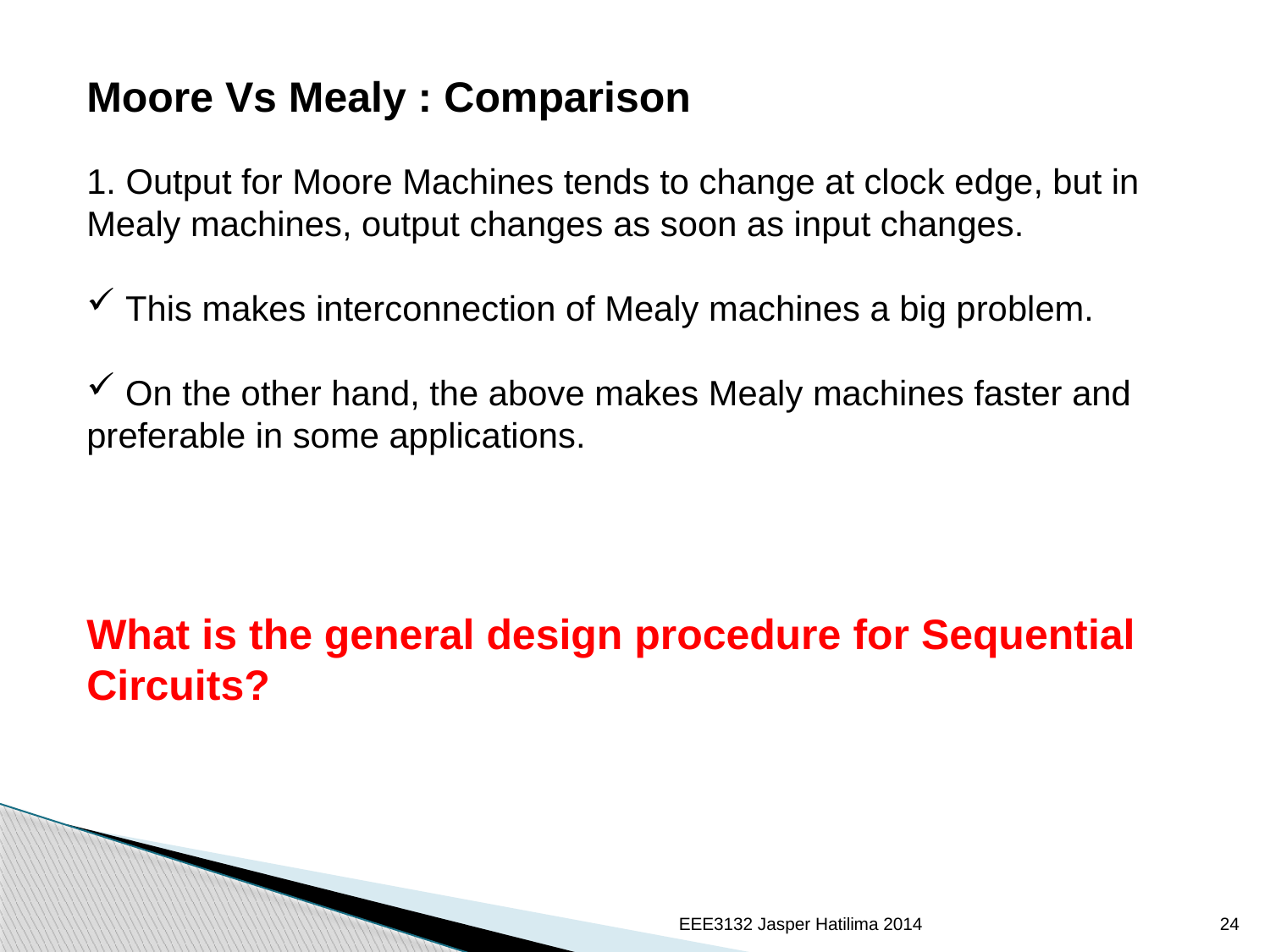

Moore Vs Mealy : Comparison

1. Output for Moore Machines tends to change at clock edge, but in Mealy machines, output changes as soon as input changes.

 This makes interconnection of Mealy machines a big problem.

 On the other hand, the above makes Mealy machines faster and preferable in some applications.

What is the general design procedure for Sequential Circuits?
EEE3132 Jasper Hatilima 2014
24